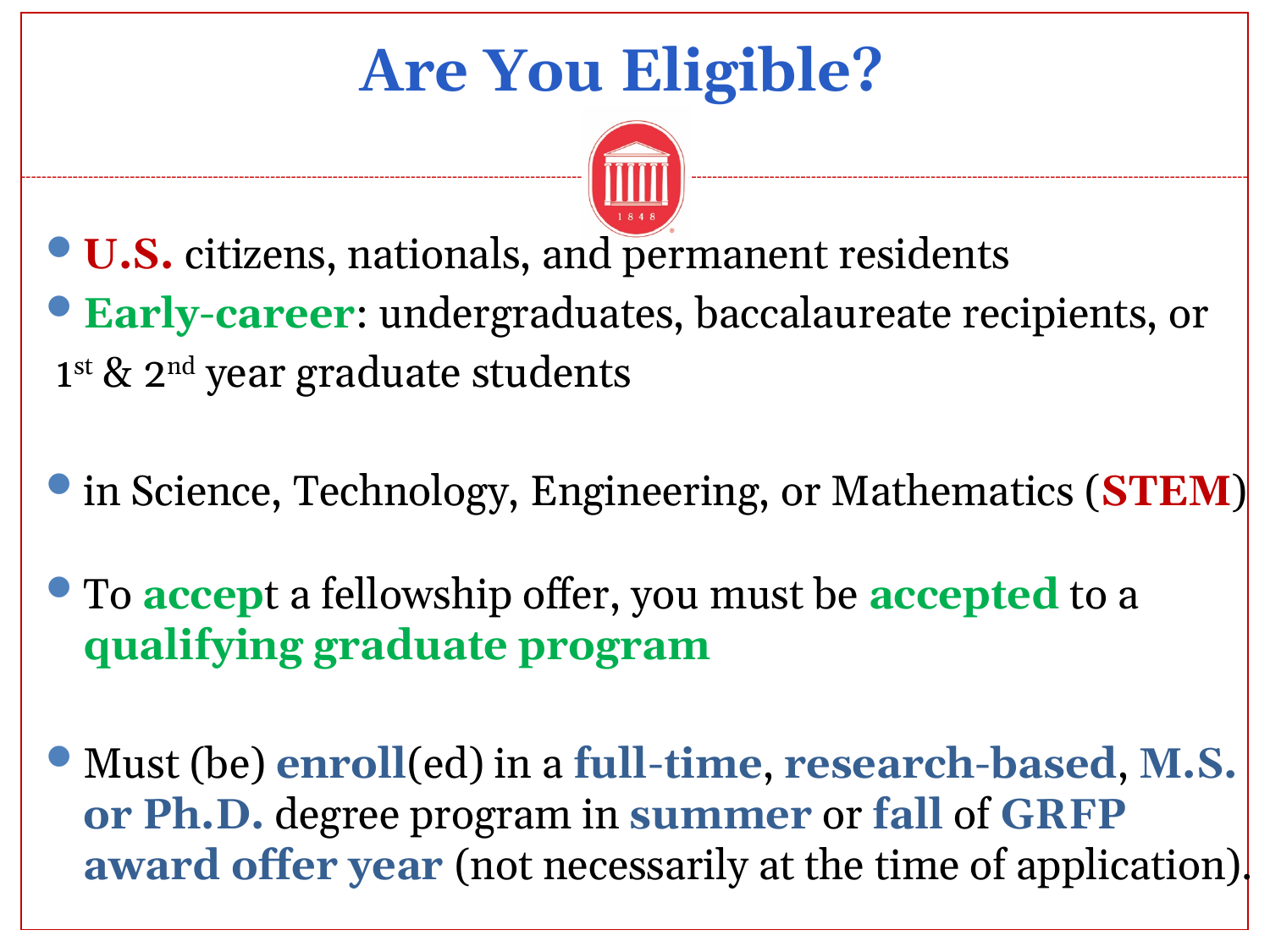

# Are You Eligible?
U.S. citizens, nationals, and permanent residents
Early-career: undergraduates, baccalaureate recipients, or
 1st & 2nd year graduate students

in Science, Technology, Engineering, or Mathematics (STEM)

To accept a fellowship offer, you must be accepted to a qualifying graduate program

Must (be) enroll(ed) in a full-time, research-based, M.S. or Ph.D. degree program in summer or fall of GRFP award offer year (not necessarily at the time of application).